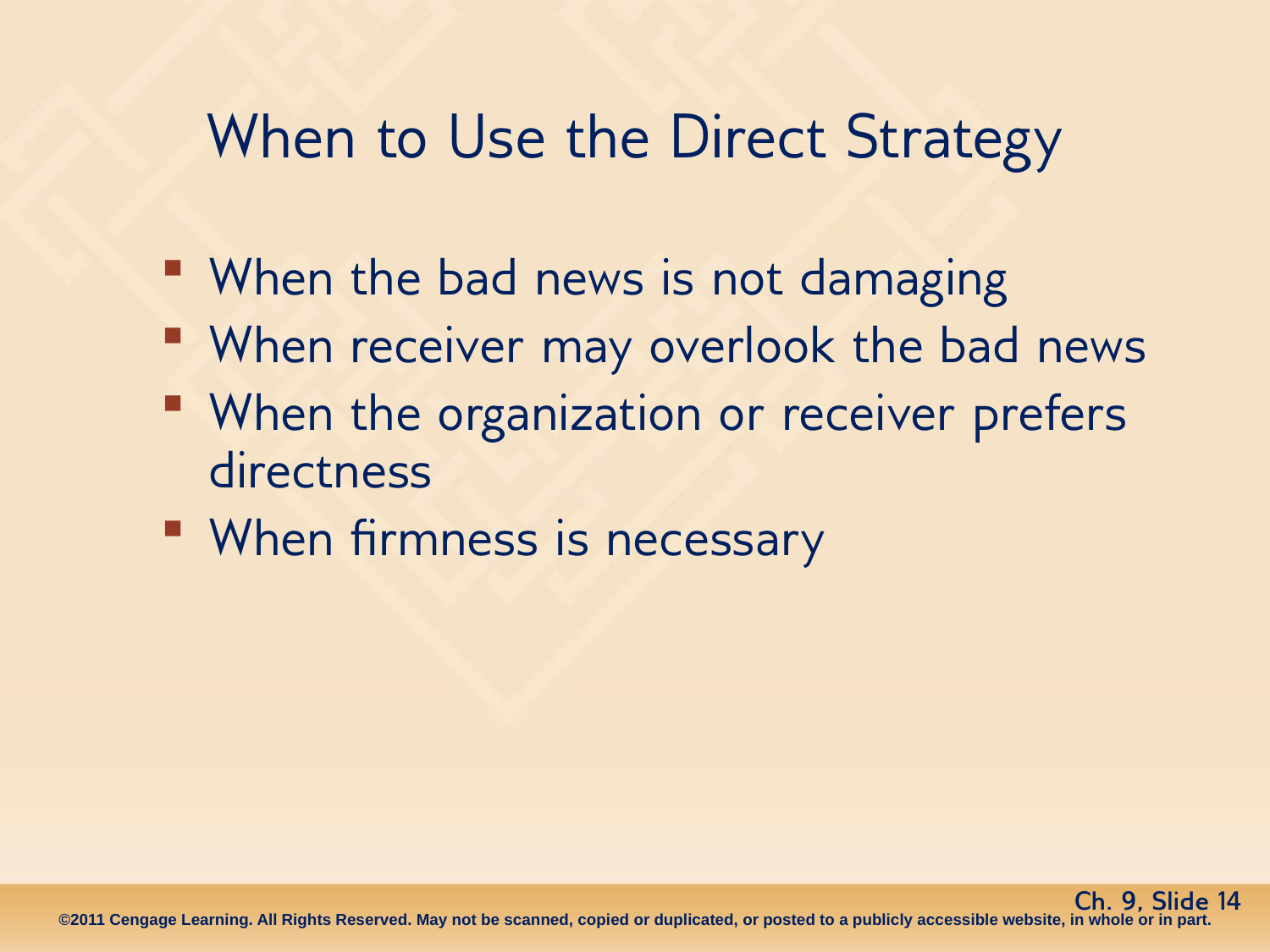

# When to Use the Direct Strategy
When the bad news is not damaging
When receiver may overlook the bad news
When the organization or receiver prefers directness
When firmness is necessary